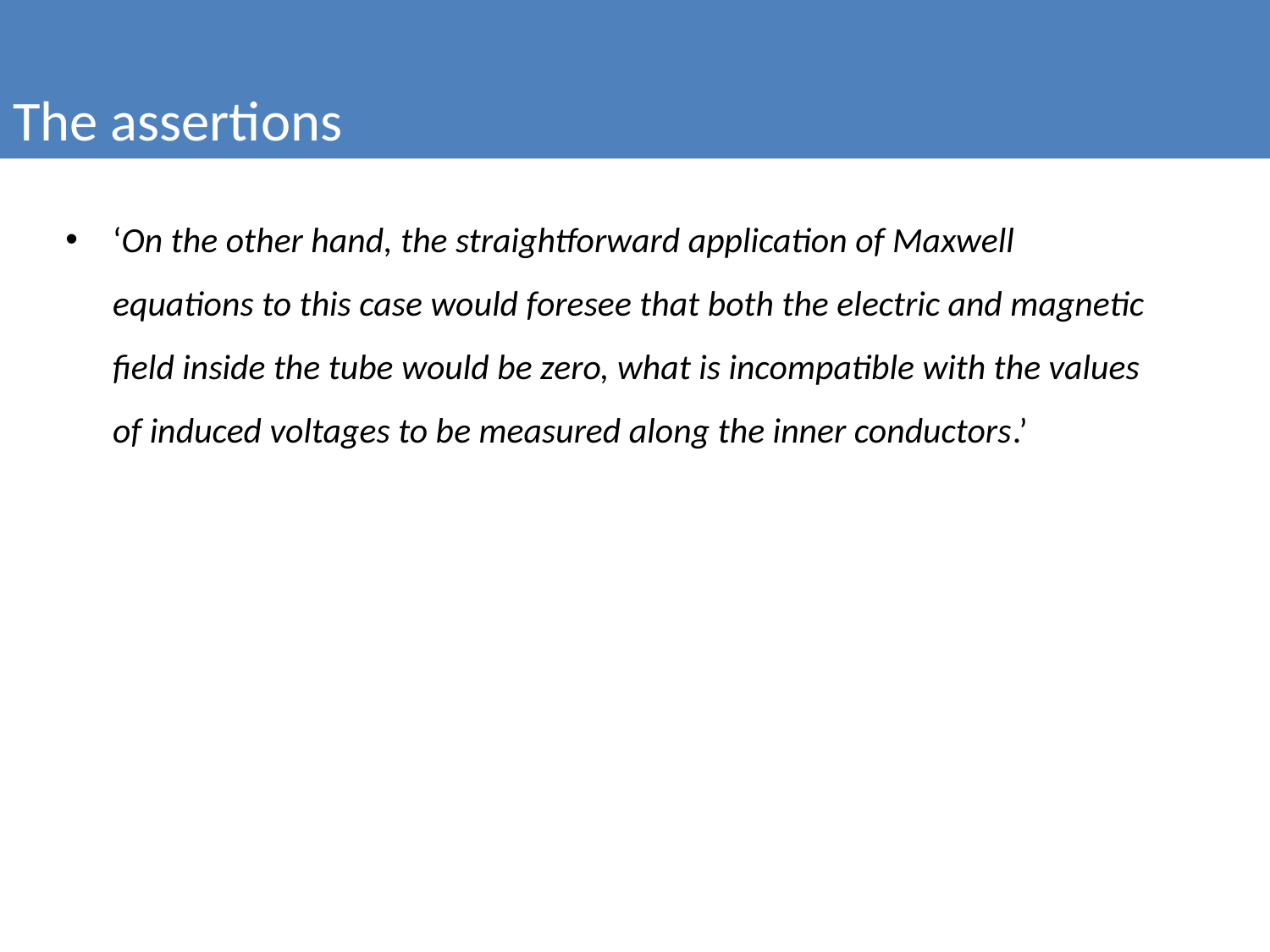

The assertions
‘On the other hand, the straightforward application of Maxwell equations to this case would foresee that both the electric and magnetic field inside the tube would be zero, what is incompatible with the values of induced voltages to be measured along the inner conductors.’